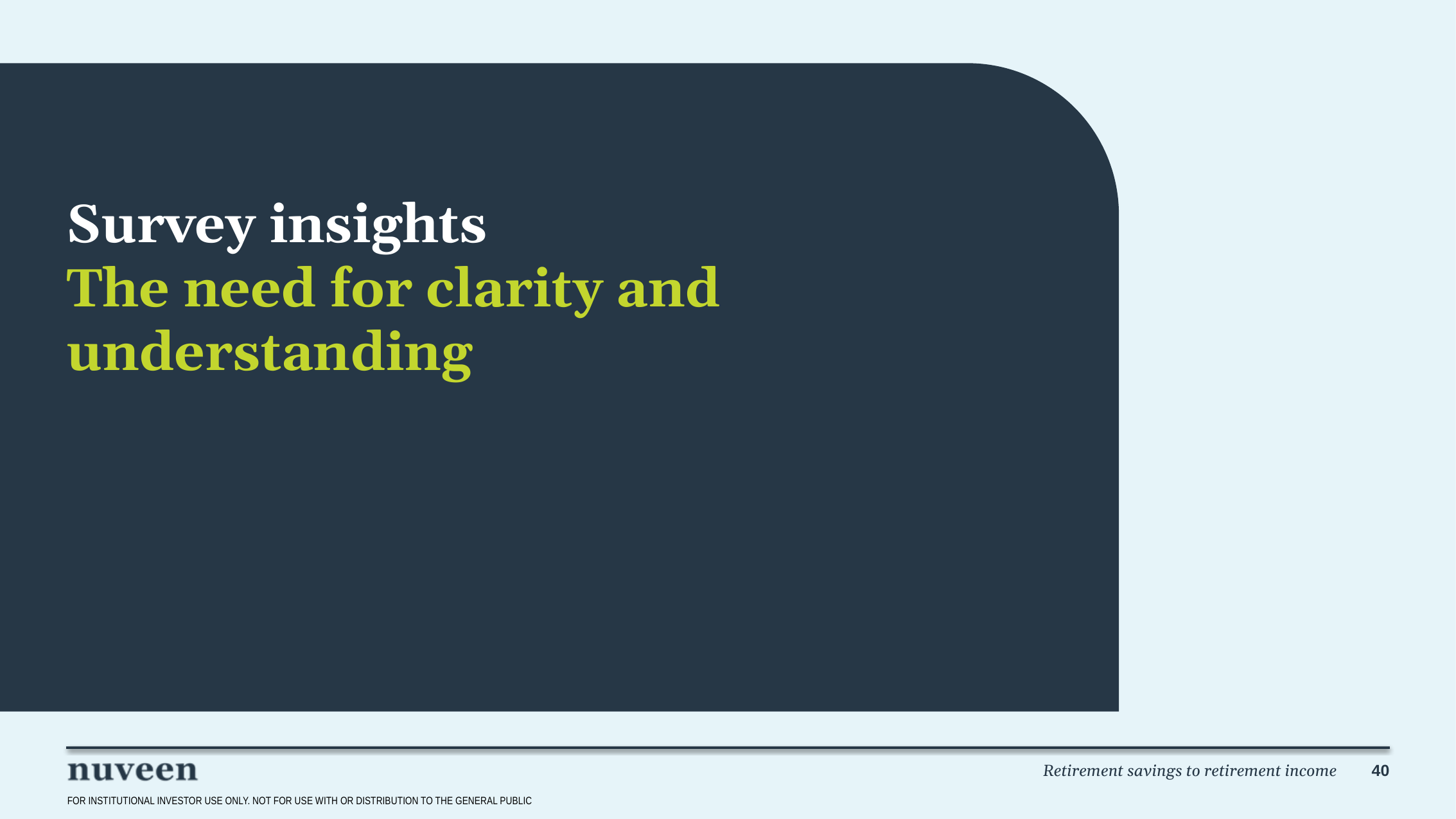

# Survey insights The need for clarity and understanding